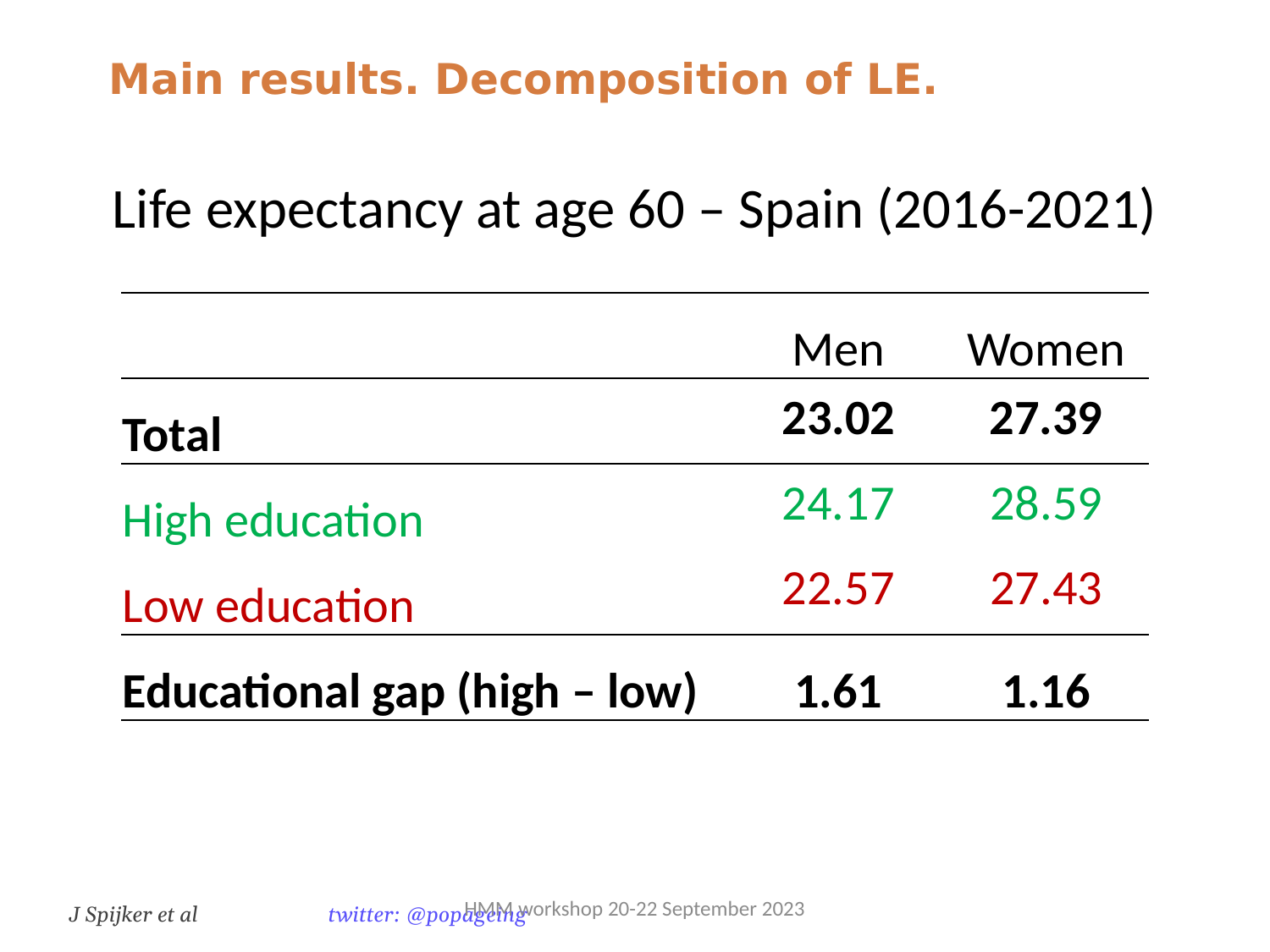

Main results. Decomposition of LE.
Life expectancy at age 60 – Spain (2016-2021)
|  | Men | Women |
| --- | --- | --- |
| Total | 23.02 | 27.39 |
| High education | 24.17 | 28.59 |
| Low education | 22.57 | 27.43 |
| Educational gap (high – low) | 1.61 | 1.16 |
HMM workshop 20-22 September 2023
J Spijker et al    	 twitter: @popageing